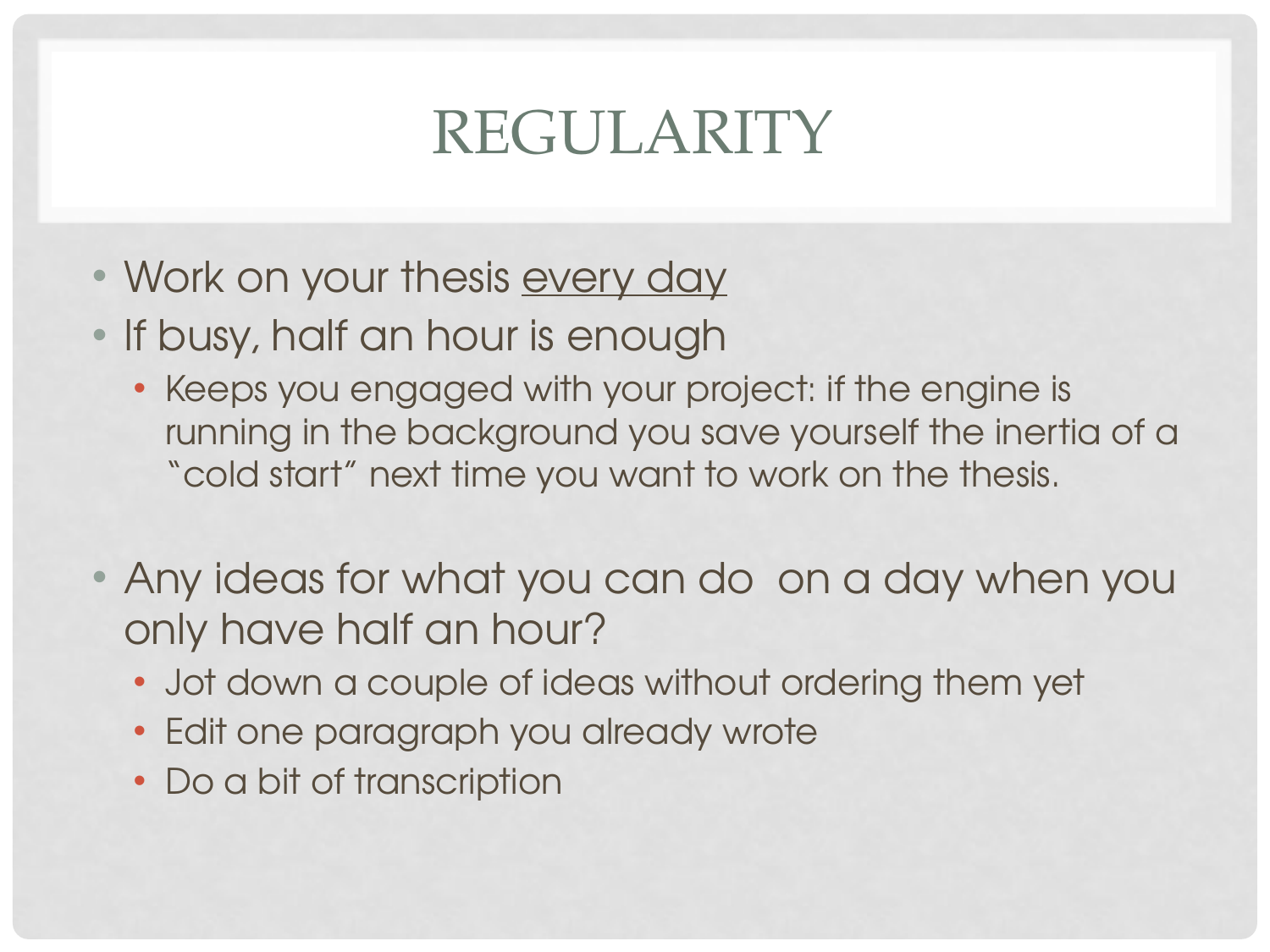

# REGULARITy
Work on your thesis every day
If busy, half an hour is enough
Keeps you engaged with your project: if the engine is running in the background you save yourself the inertia of a “cold start” next time you want to work on the thesis.

Any ideas for what you can do  on a day when you only have half an hour?
Jot down a couple of ideas without ordering them yet
Edit one paragraph you already wrote
Do a bit of transcription